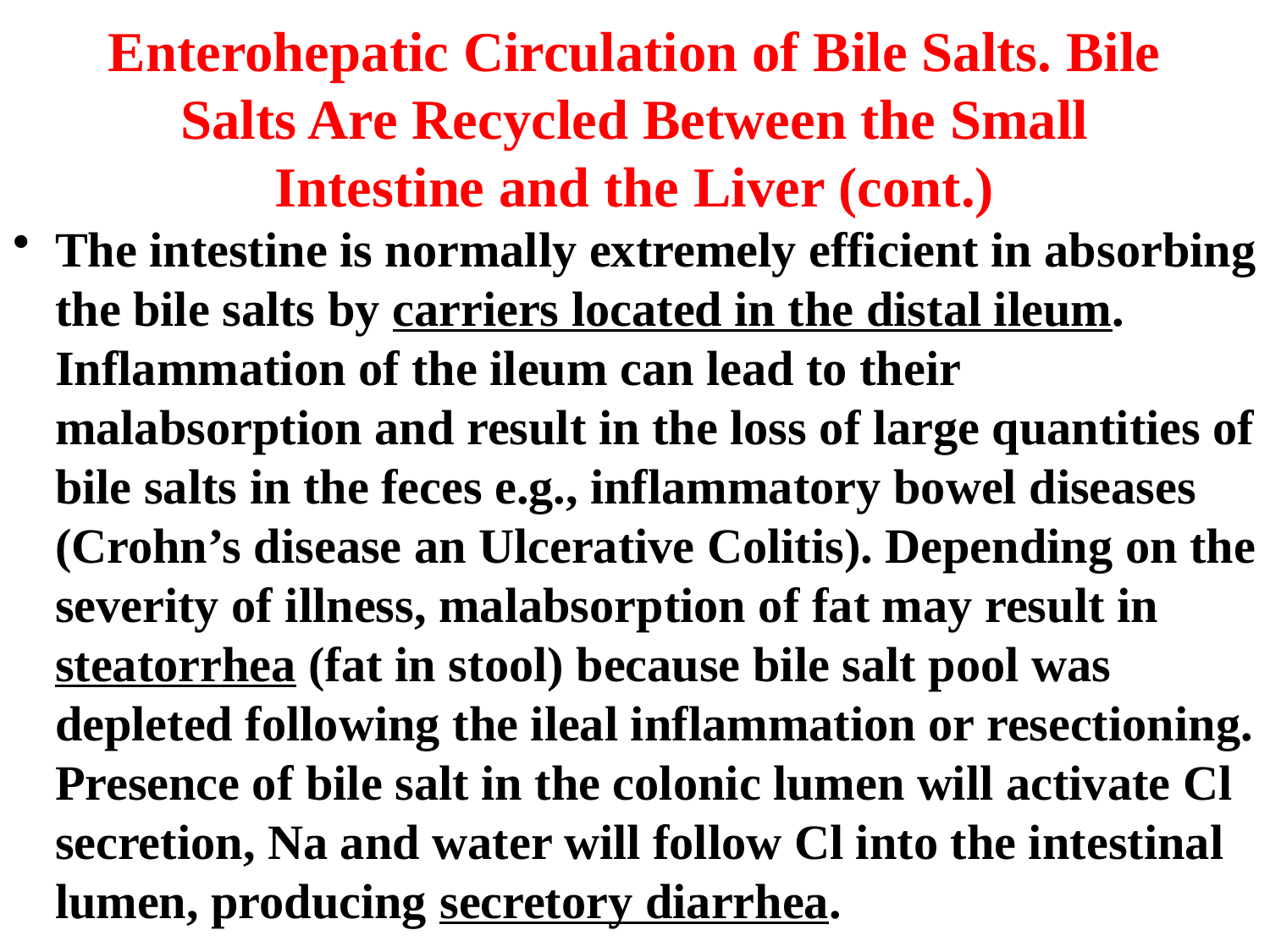

# Enterohepatic Circulation of Bile Salts. Bile Salts Are Recycled Between the Small Intestine and the Liver (cont.)
The intestine is normally extremely efficient in absorbing the bile salts by carriers located in the distal ileum. Inflammation of the ileum can lead to their malabsorption and result in the loss of large quantities of bile salts in the feces e.g., inflammatory bowel diseases (Crohn’s disease an Ulcerative Colitis). Depending on the severity of illness, malabsorption of fat may result in steatorrhea (fat in stool) because bile salt pool was depleted following the ileal inflammation or resectioning. Presence of bile salt in the colonic lumen will activate Cl secretion, Na and water will follow Cl into the intestinal lumen, producing secretory diarrhea.